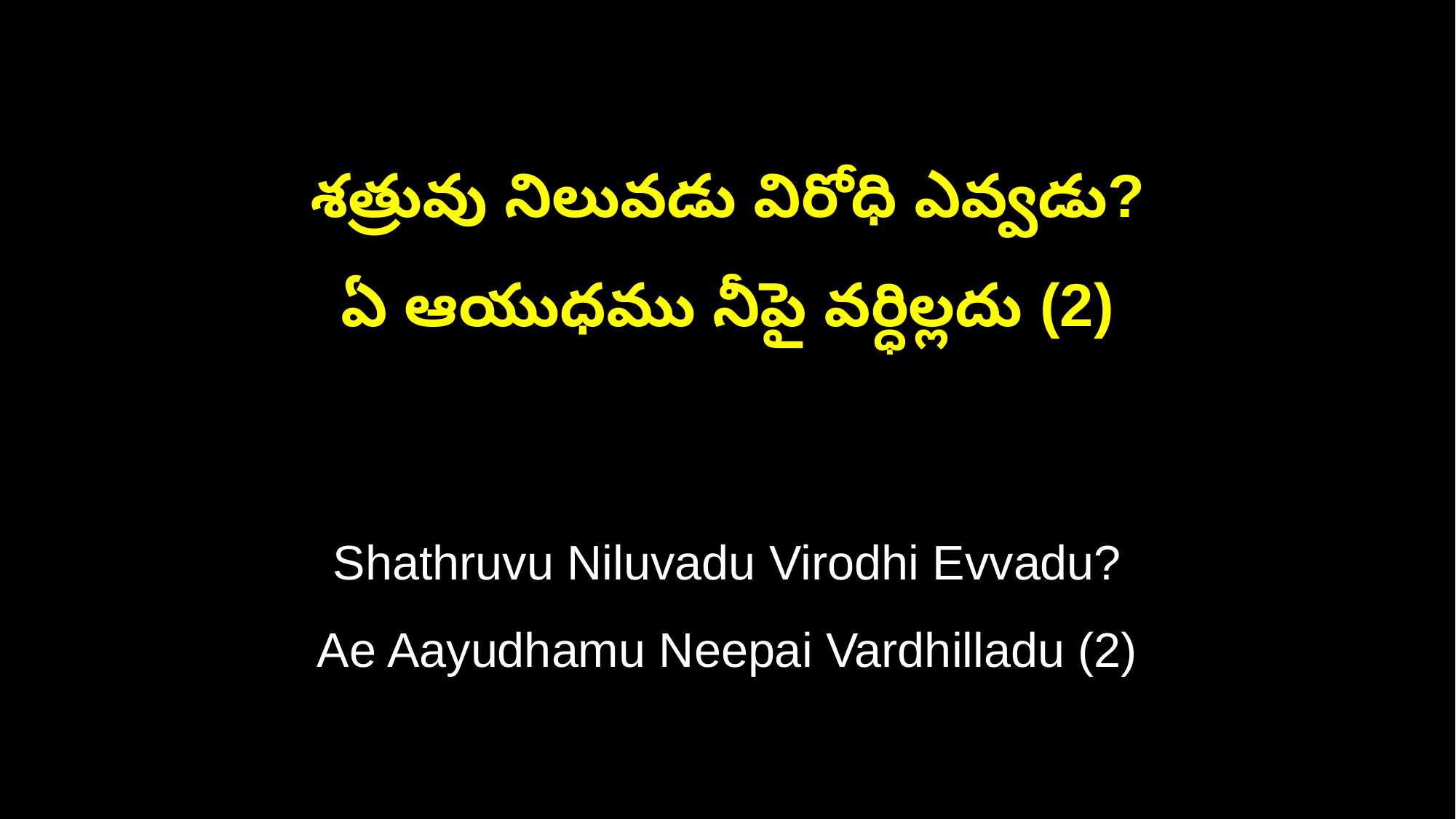

శత్రువు నిలువడు విరోధి ఎవ్వడు?
ఏ ఆయుధము నీపై వర్ధిల్లదు (2)
Shathruvu Niluvadu Virodhi Evvadu?
Ae Aayudhamu Neepai Vardhilladu (2)